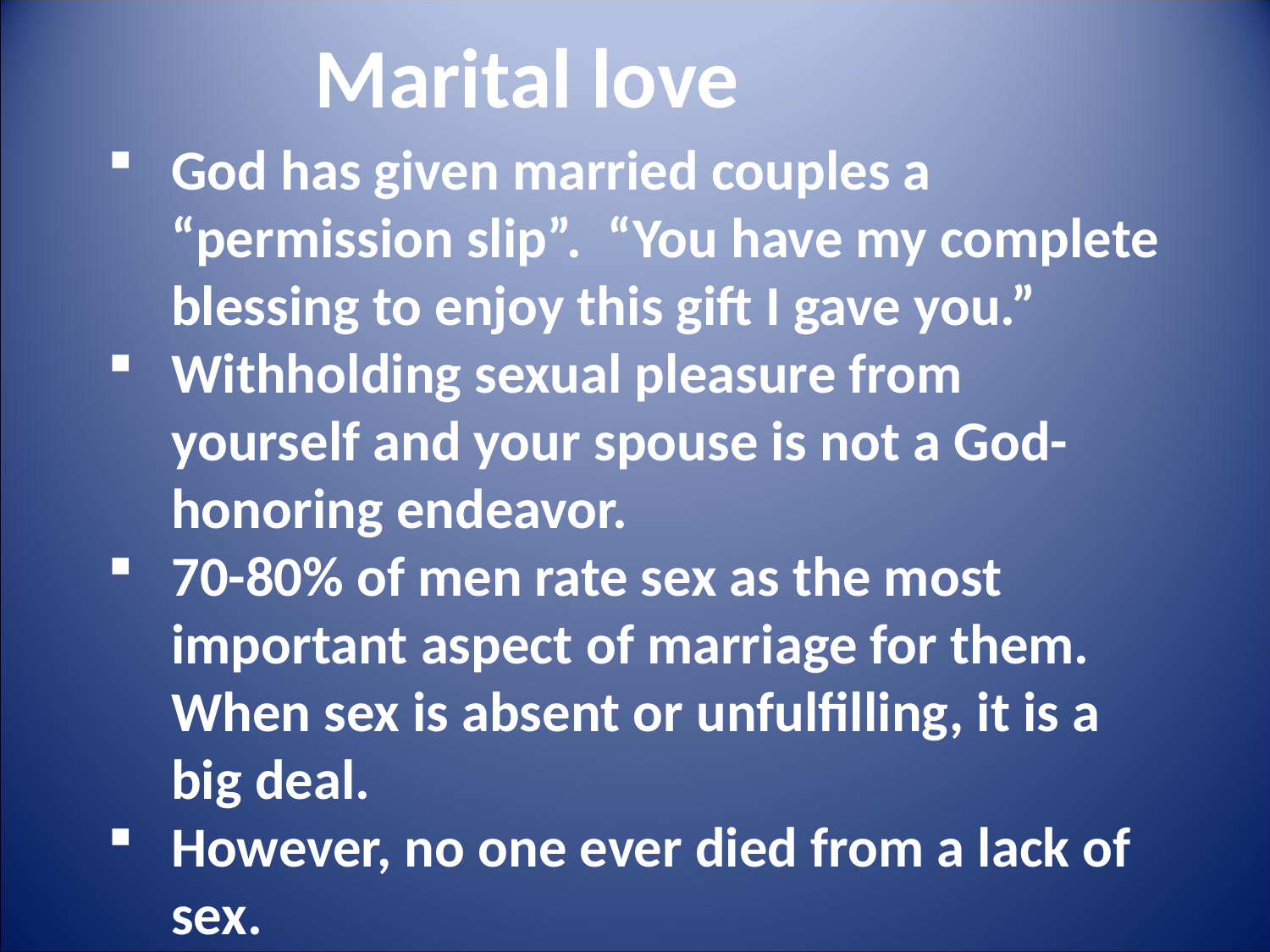

# Marital love
God has given married couples a “permission slip”.  “You have my complete blessing to enjoy this gift I gave you.”
Withholding sexual pleasure from yourself and your spouse is not a God-honoring endeavor.
70-80% of men rate sex as the most important aspect of marriage for them.  When sex is absent or unfulfilling, it is a big deal.
However, no one ever died from a lack of sex.